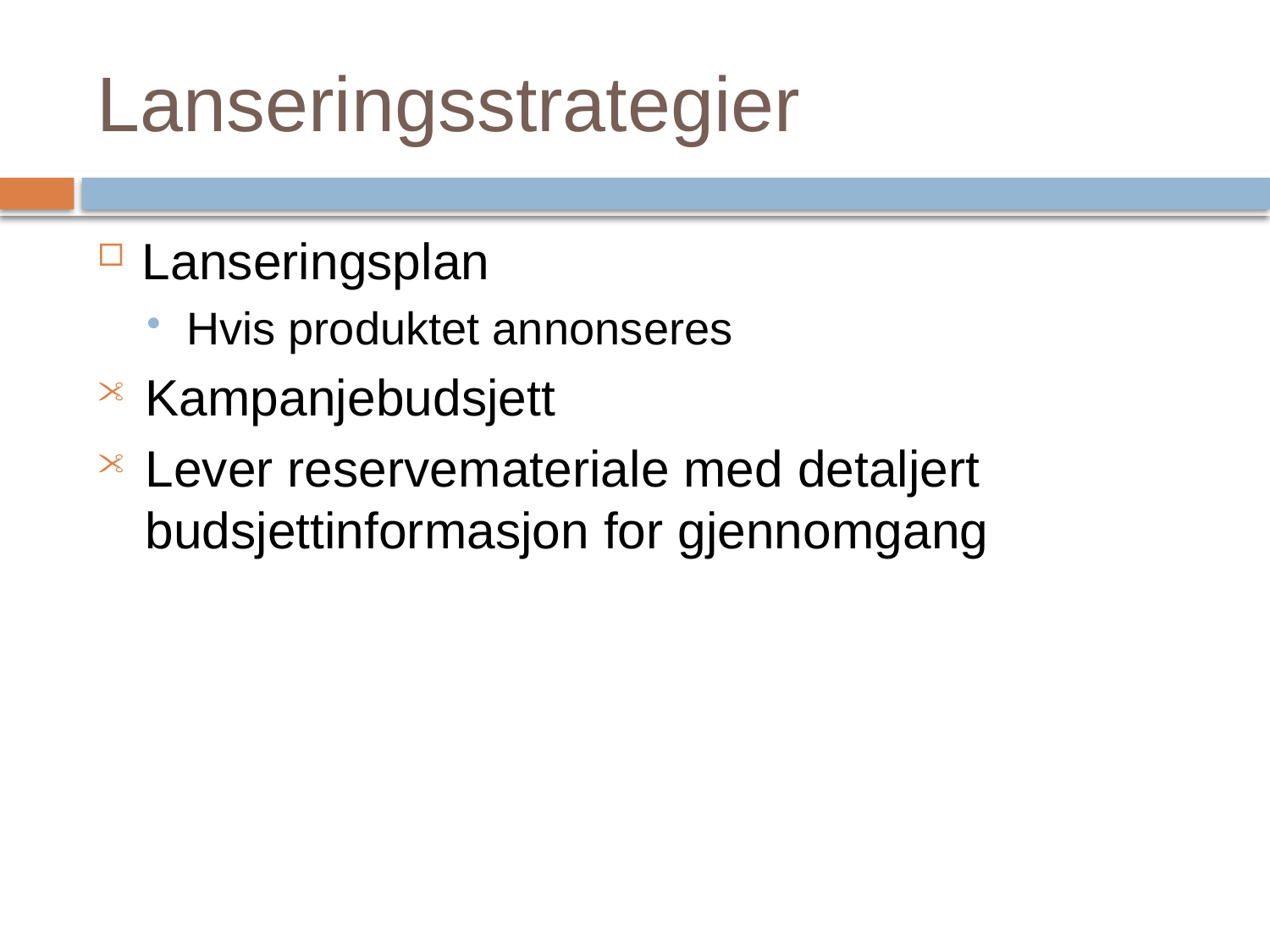

# Lanseringsstrategier
Lanseringsplan
Hvis produktet annonseres
Kampanjebudsjett
Lever reservemateriale med detaljert budsjettinformasjon for gjennomgang